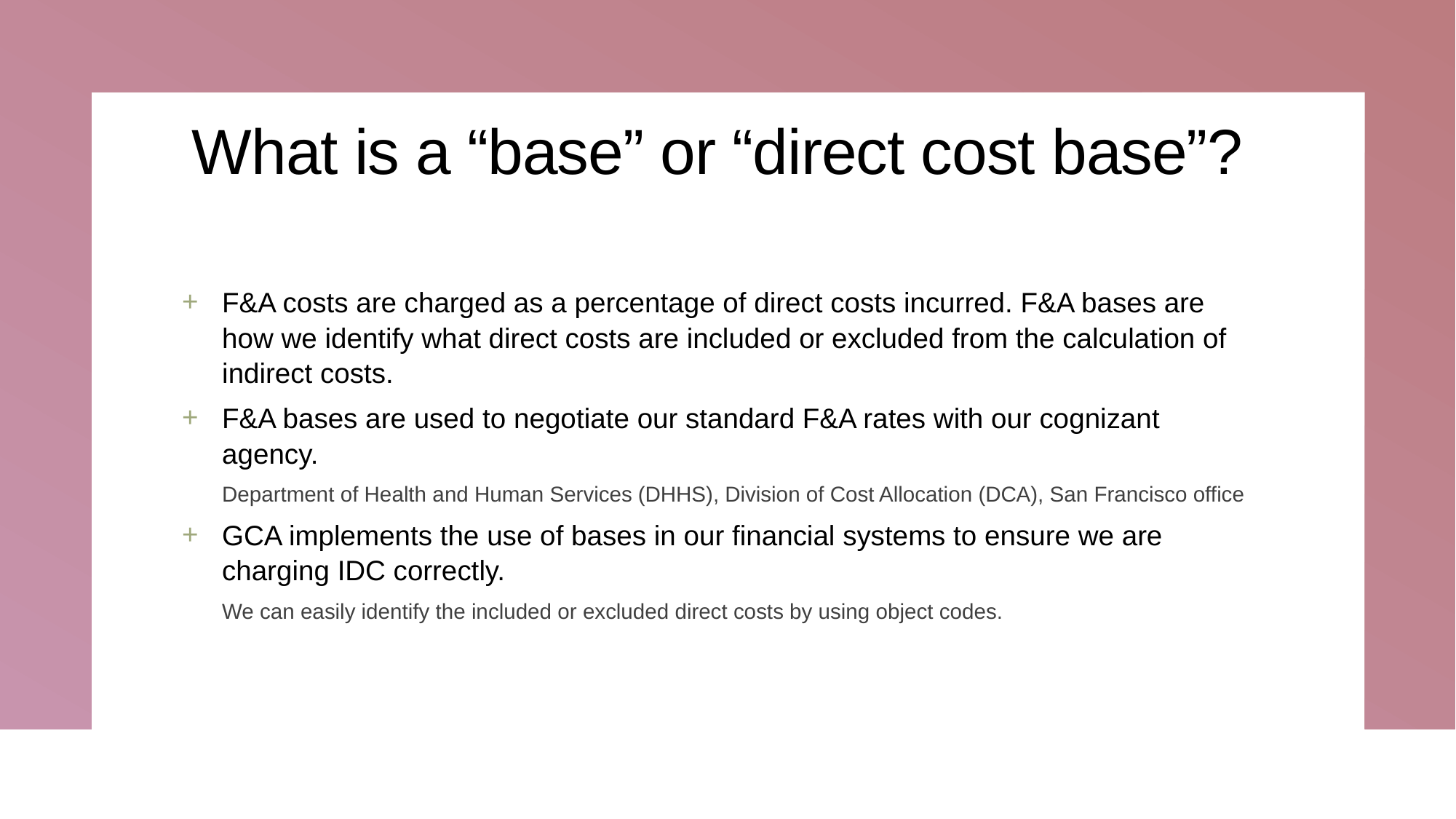

# What is a “base” or “direct cost base”?
F&A costs are charged as a percentage of direct costs incurred. F&A bases are how we identify what direct costs are included or excluded from the calculation of indirect costs.
F&A bases are used to negotiate our standard F&A rates with our cognizant agency.
Department of Health and Human Services (DHHS), Division of Cost Allocation (DCA), San Francisco office
GCA implements the use of bases in our financial systems to ensure we are charging IDC correctly.
We can easily identify the included or excluded direct costs by using object codes.